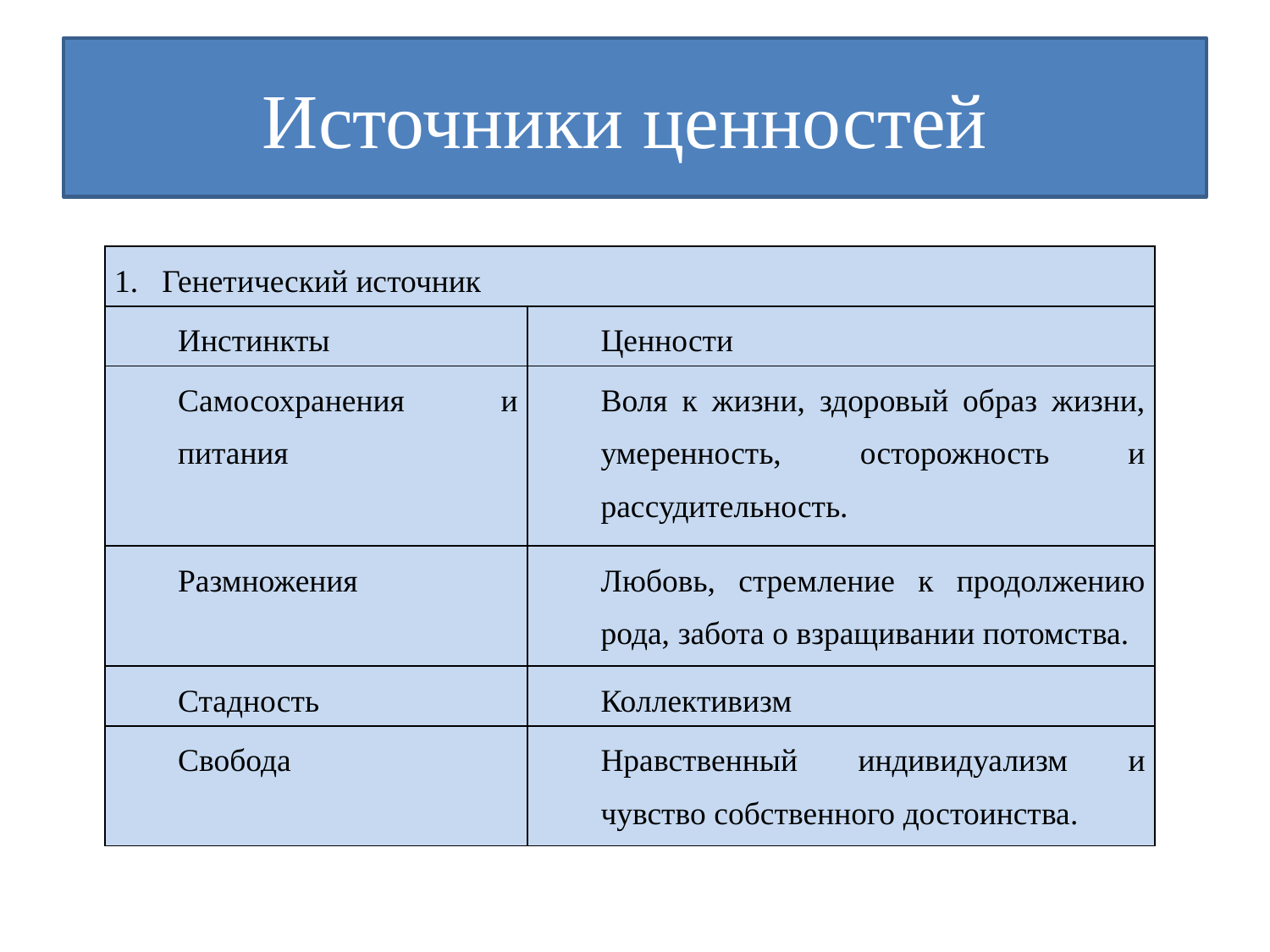

# Источники ценностей
| Генетический источник |  |
| --- | --- |
| Инстинкты | Ценности |
| Самосохранения и питания | Воля к жизни, здоровый образ жизни, умеренность, осторожность и рассудительность. |
| Размножения | Любовь, стремление к продолжению рода, забота о взращивании потомства. |
| Стадность | Коллективизм |
| Свобода | Нравственный индивидуализм и чувство собственного достоинства. |